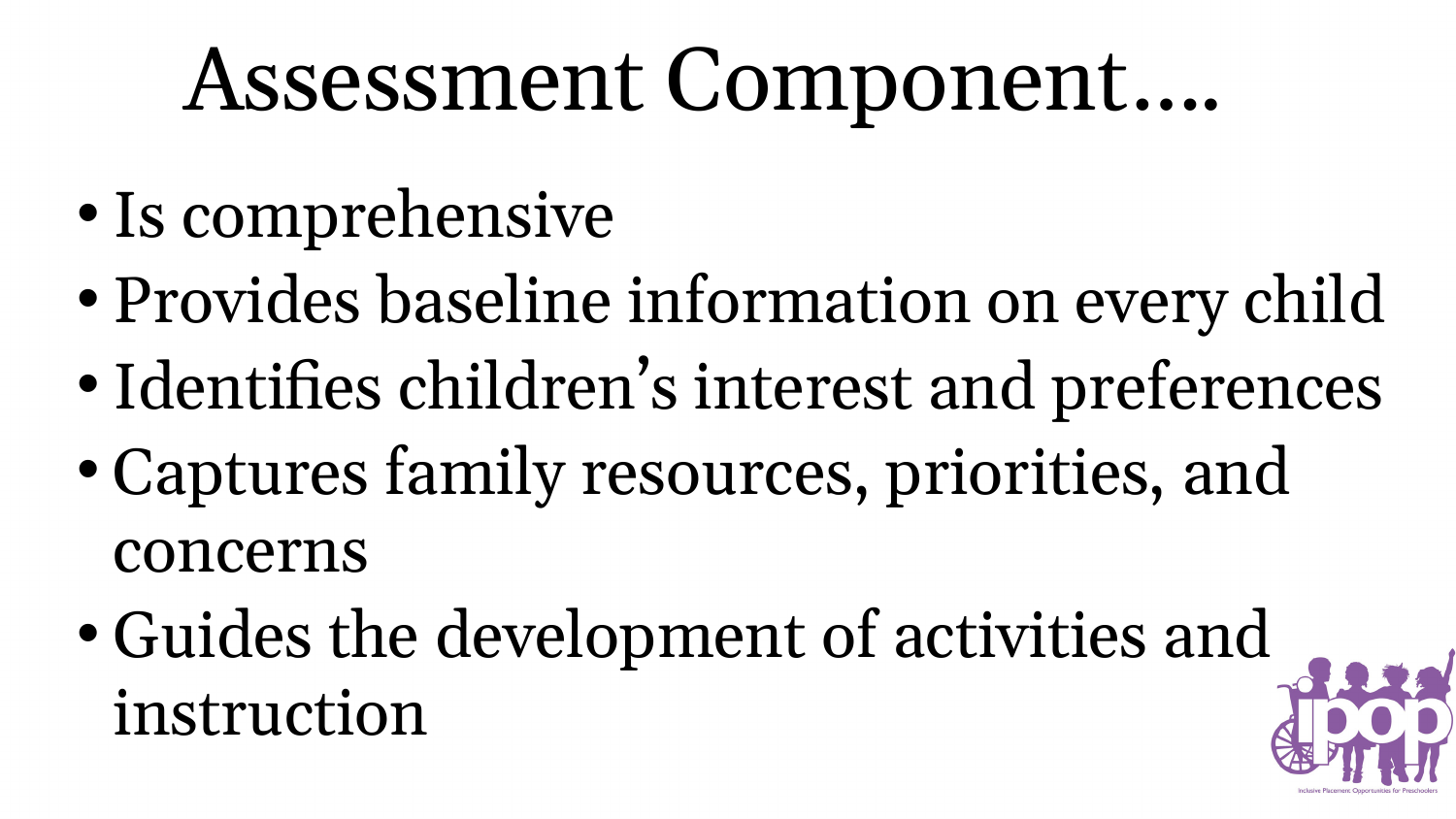

# Assessment Component….
Is comprehensive
Provides baseline information on every child
Identifies children’s interest and preferences
Captures family resources, priorities, and concerns
Guides the development of activities and instruction